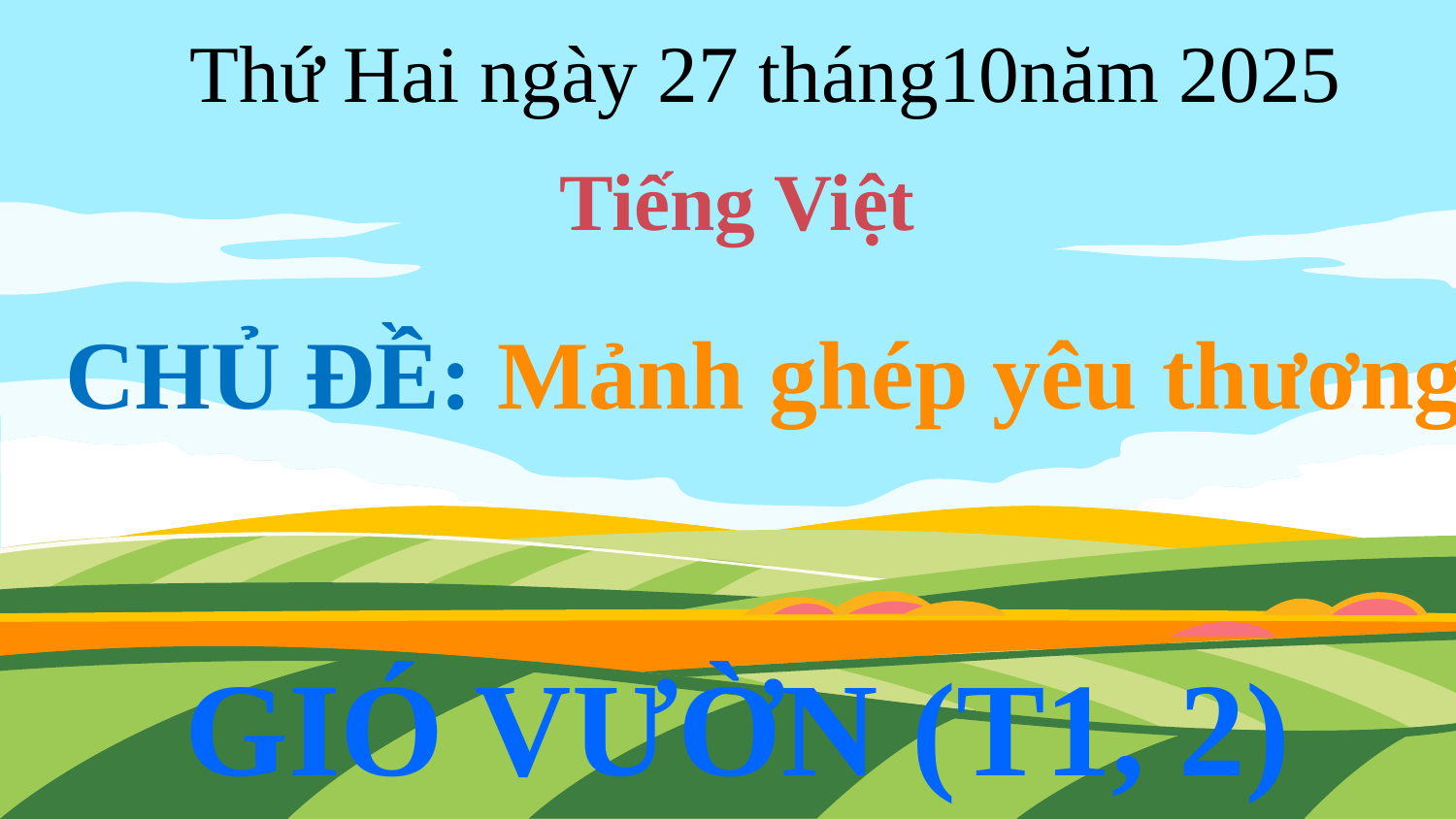

# Thứ Hai ngày 27 tháng10năm 2025
Tiếng Việt
CHỦ ĐỀ: Mảnh ghép yêu thương
GIÓ VƯỜN (T1, 2)